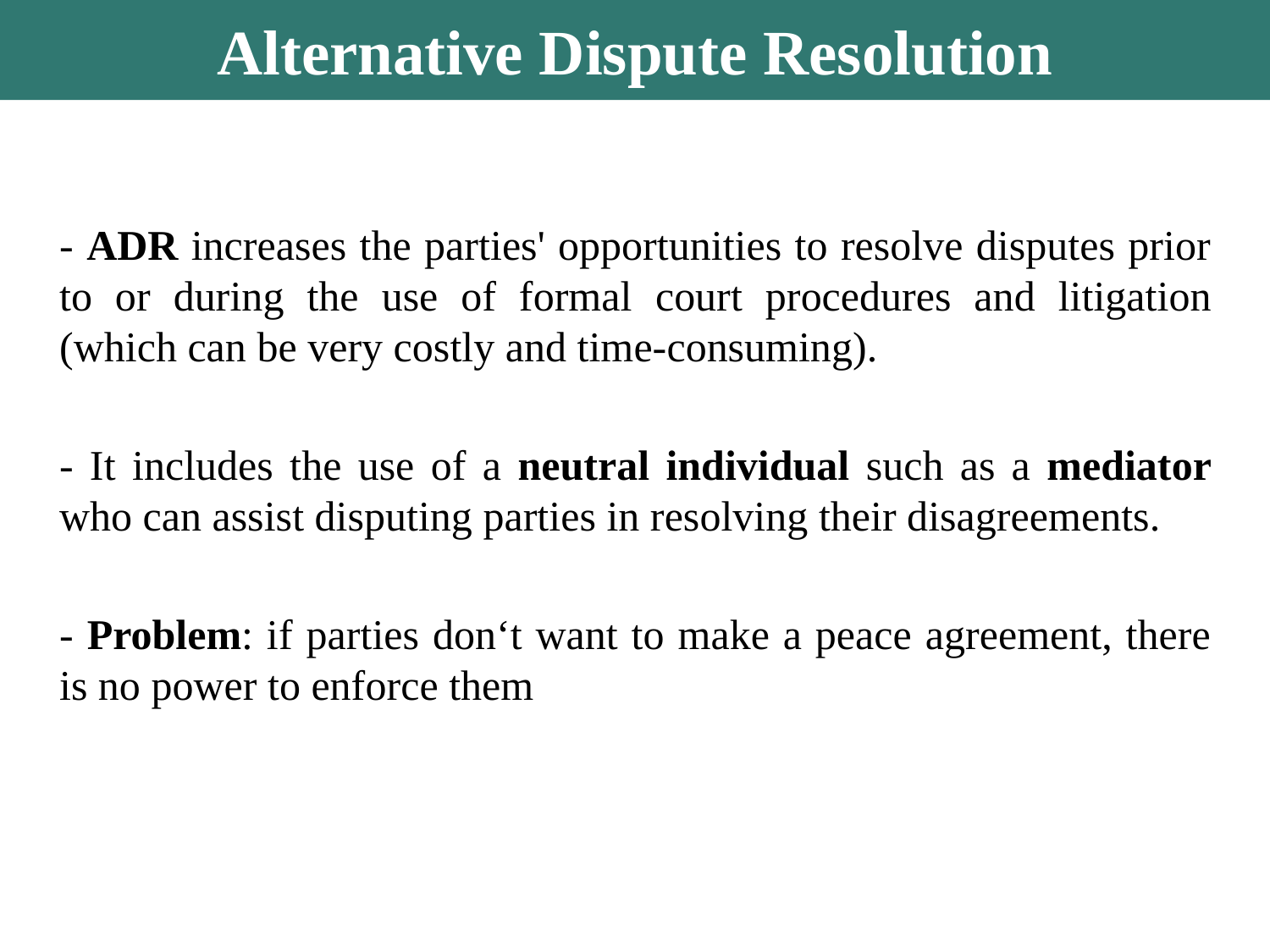

Alternative Dispute Resolution
- ADR increases the parties' opportunities to resolve disputes prior to or during the use of formal court procedures and litigation (which can be very costly and time-consuming).

- It includes the use of a neutral individual such as a mediator who can assist disputing parties in resolving their disagreements.

- Problem: if parties don‘t want to make a peace agreement, there is no power to enforce them